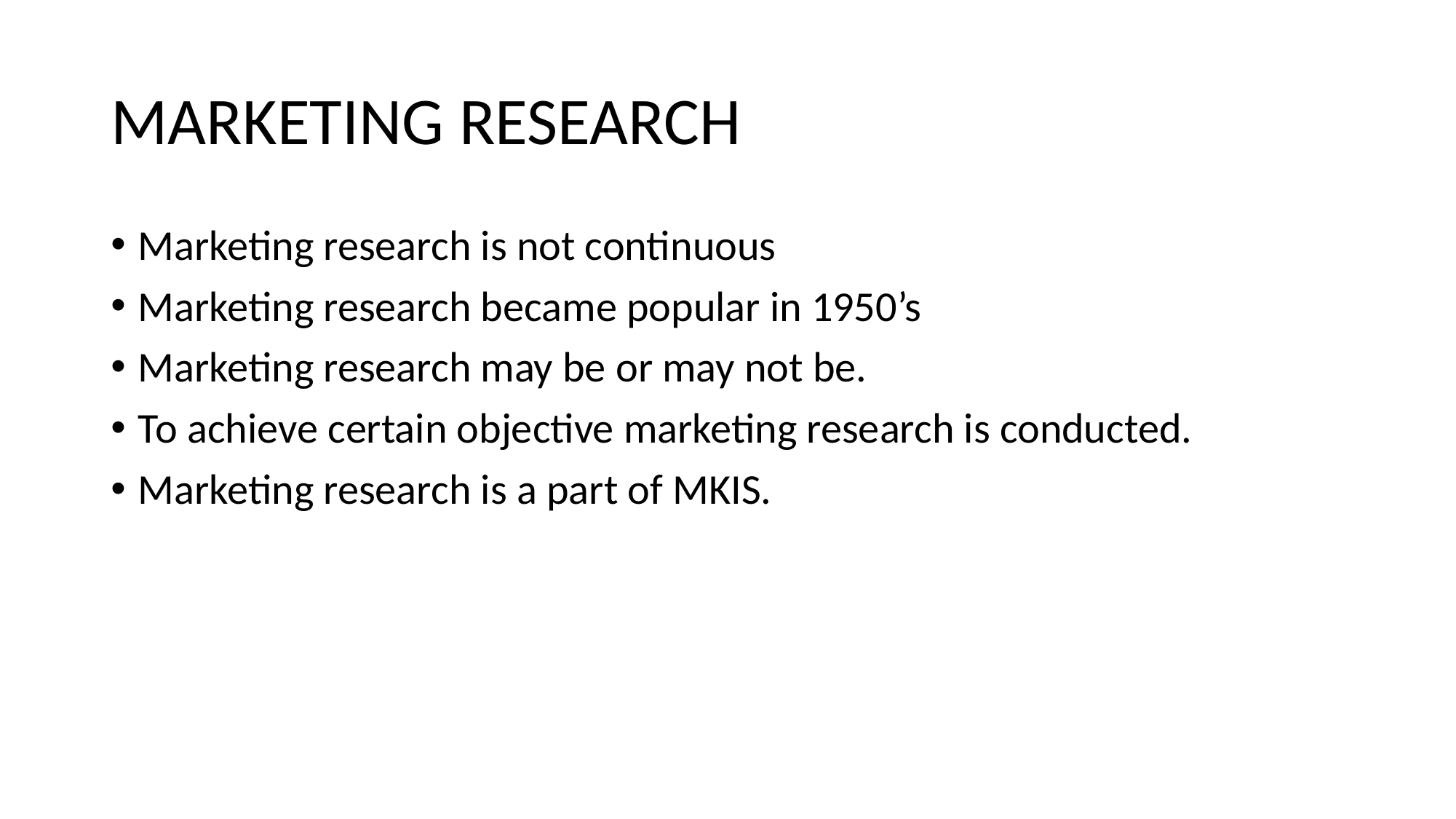

# MARKETING RESEARCH
Marketing research is not continuous
Marketing research became popular in 1950’s
Marketing research may be or may not be.
To achieve certain objective marketing research is conducted.
Marketing research is a part of MKIS.